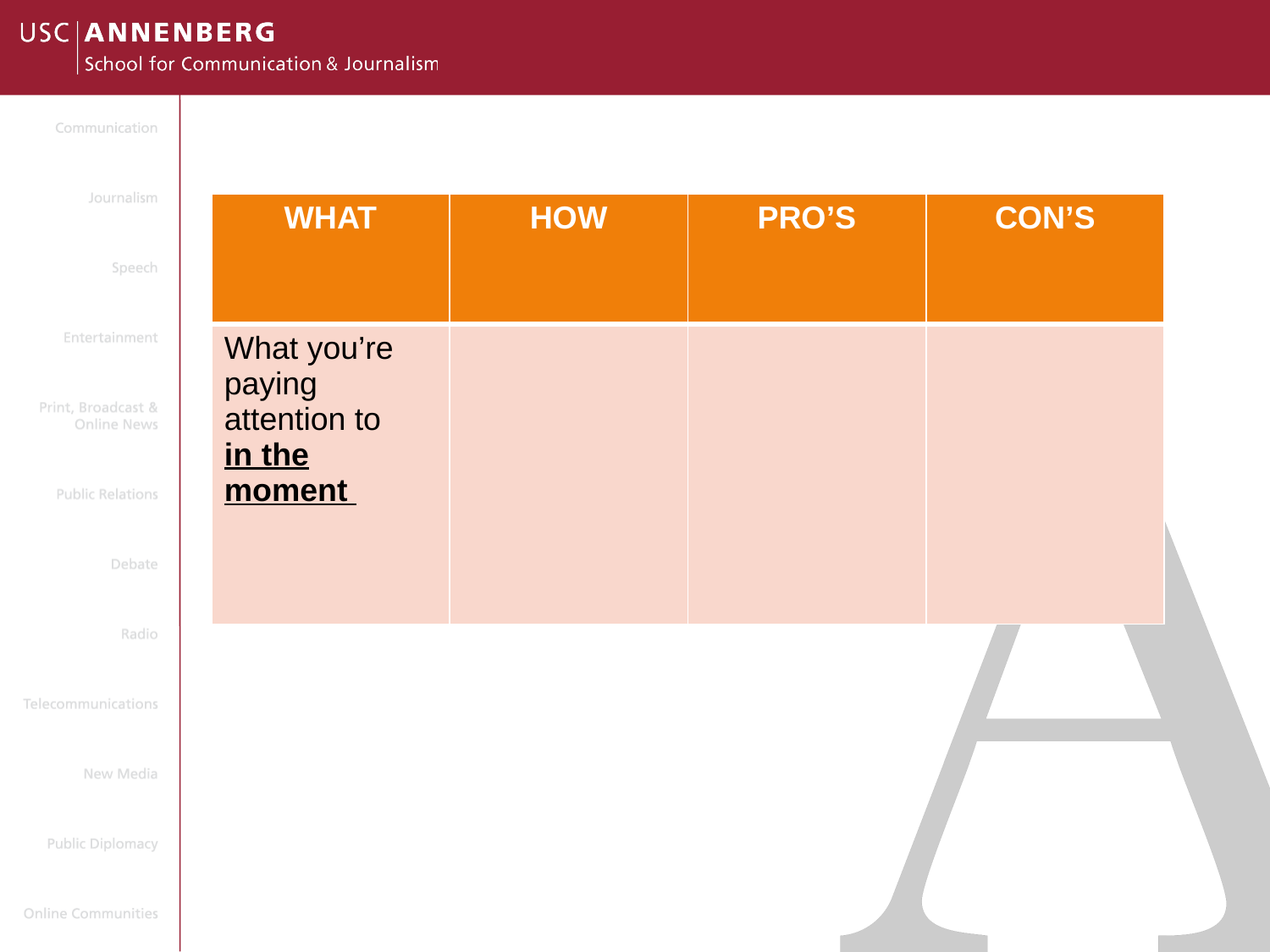

| WHAT | HOW | PRO’S | CON’S |
| --- | --- | --- | --- |
| What you’re paying attention to in the moment |  |  |  |